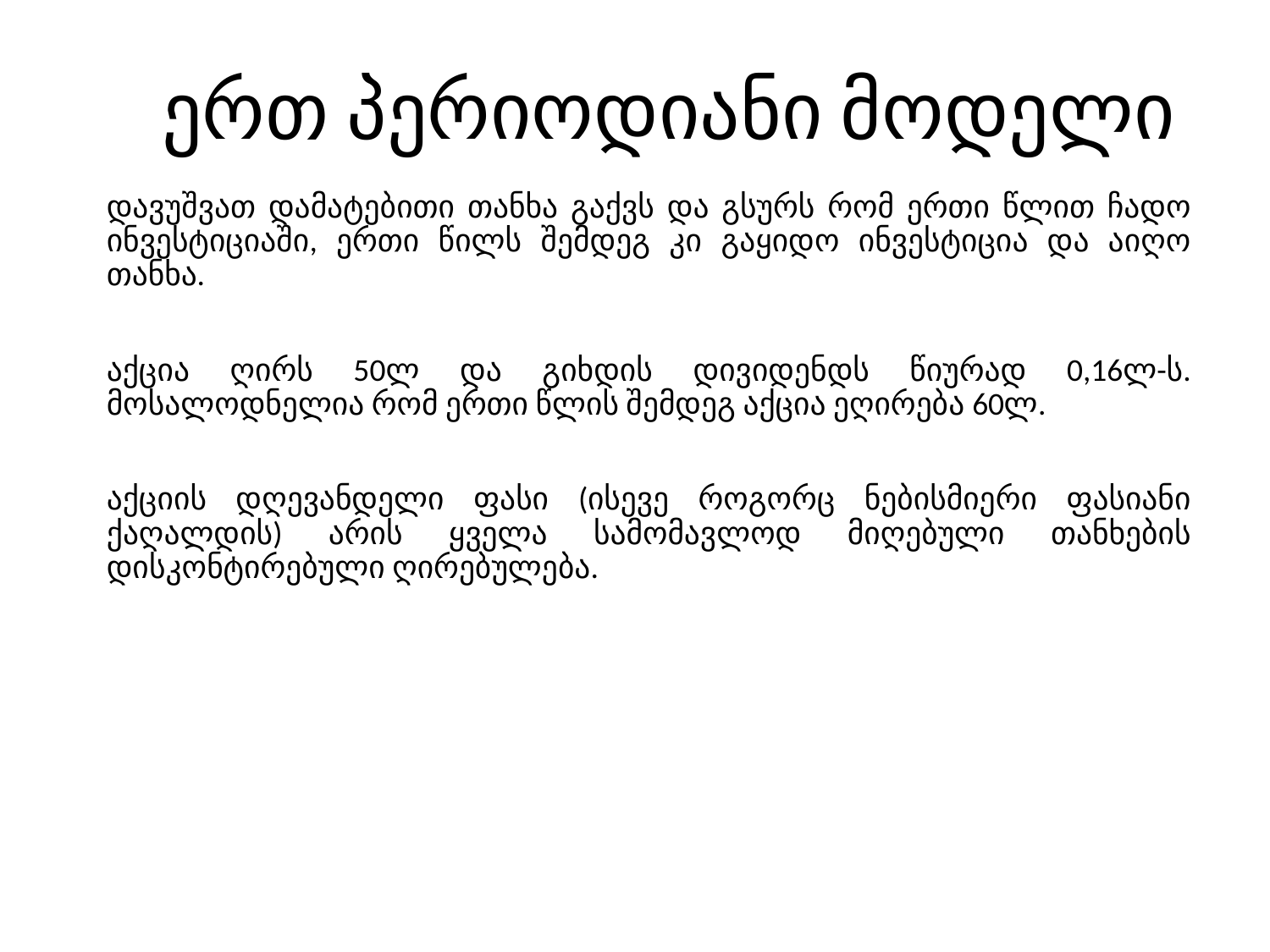

# ერთ პერიოდიანი მოდელი
დავუშვათ დამატებითი თანხა გაქვს და გსურს რომ ერთი წლით ჩადო ინვესტიციაში, ერთი წილს შემდეგ კი გაყიდო ინვესტიცია და აიღო თანხა.

აქცია ღირს 50ლ და გიხდის დივიდენდს წიურად 0,16ლ-ს. მოსალოდნელია რომ ერთი წლის შემდეგ აქცია ეღირება 60ლ.

აქციის დღევანდელი ფასი (ისევე როგორც ნებისმიერი ფასიანი ქაღალდის) არის ყველა სამომავლოდ მიღებული თანხების დისკონტირებული ღირებულება.